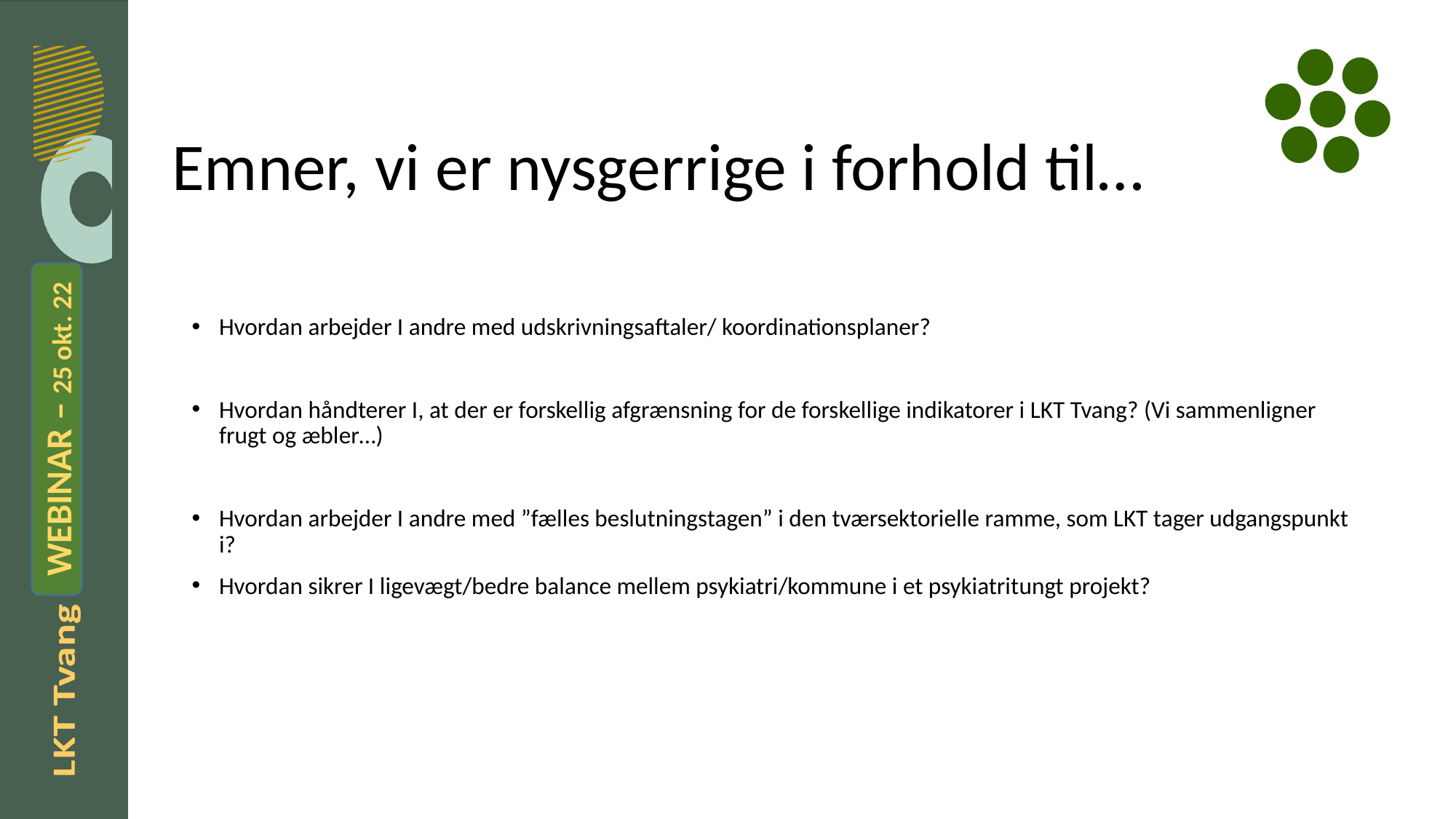

# Emner, vi er nysgerrige i forhold til…
Hvordan arbejder I andre med udskrivningsaftaler/ koordinationsplaner?

Hvordan håndterer I, at der er forskellig afgrænsning for de forskellige indikatorer i LKT Tvang? (Vi sammenligner frugt og æbler…)

Hvordan arbejder I andre med ”fælles beslutningstagen” i den tværsektorielle ramme, som LKT tager udgangspunkt i?
Hvordan sikrer I ligevægt/bedre balance mellem psykiatri/kommune i et psykiatritungt projekt?